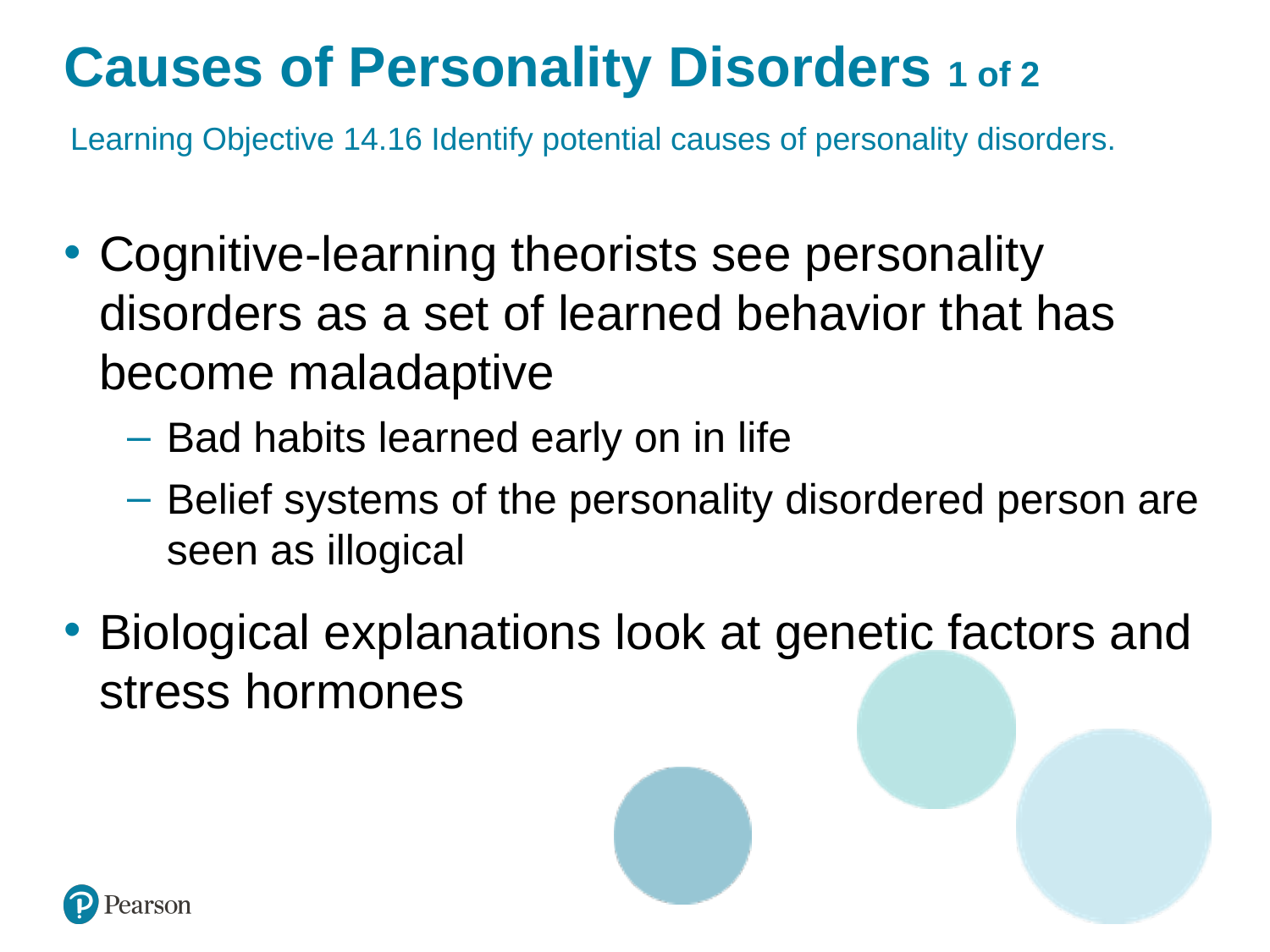

# Causes of Personality Disorders 1 of 2
Learning Objective 14.16 Identify potential causes of personality disorders.
Cognitive-learning theorists see personality disorders as a set of learned behavior that has become maladaptive
Bad habits learned early on in life
Belief systems of the personality disordered person are seen as illogical
Biological explanations look at genetic factors and stress hormones